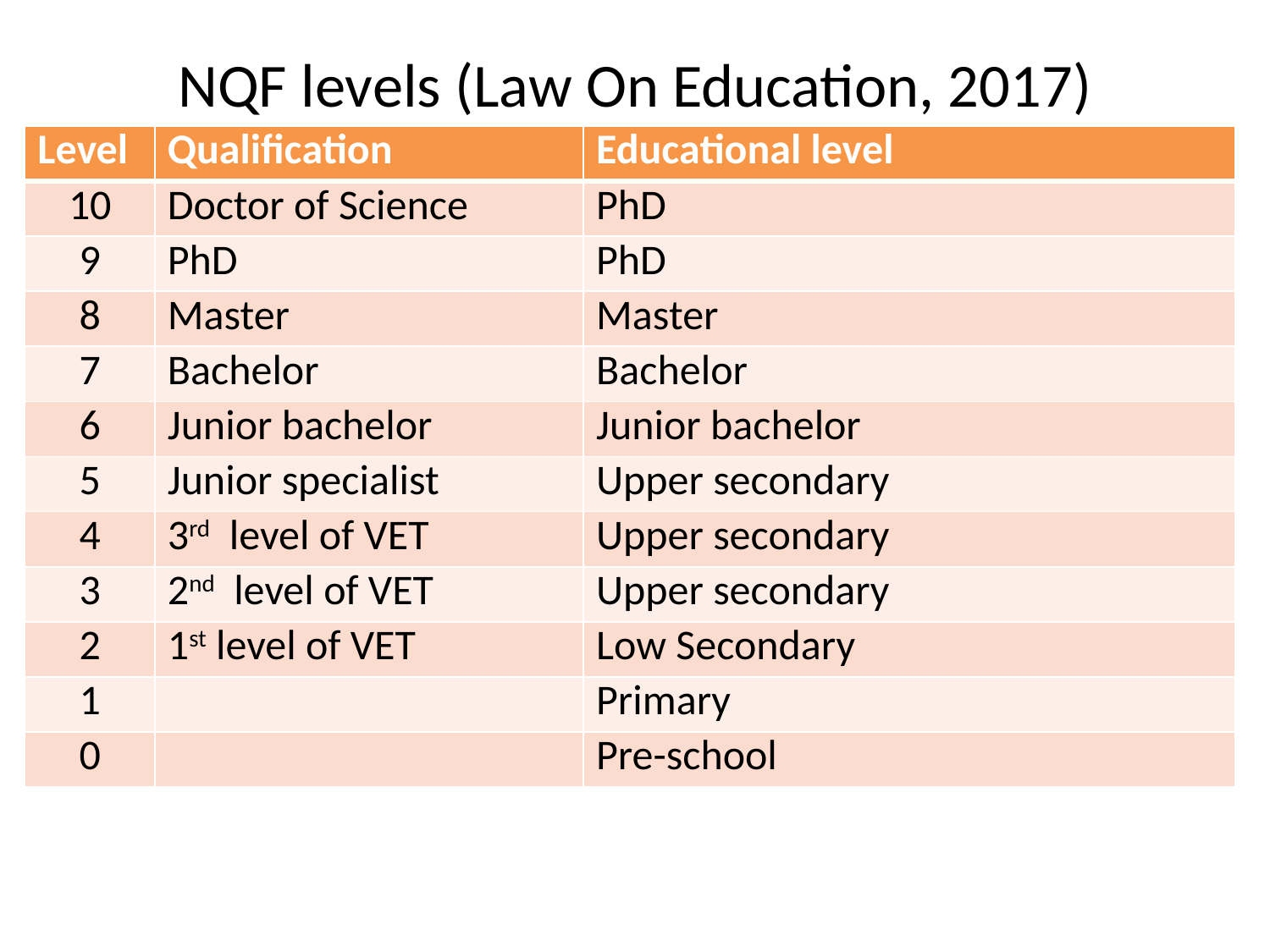

# NQF levels (Law On Education, 2017)
| Level | Qualification | Educational level |
| --- | --- | --- |
| 10 | Doctor of Science | PhD |
| 9 | PhD | PhD |
| 8 | Master | Master |
| 7 | Bachelor | Bachelor |
| 6 | Junior bachelor | Junior bachelor |
| 5 | Junior specialist | Upper secondary |
| 4 | 3rd level of VET | Upper secondary |
| 3 | 2nd level of VET | Upper secondary |
| 2 | 1st level of VET | Low Secondary |
| 1 |  | Primary |
| 0 |  | Pre-school |